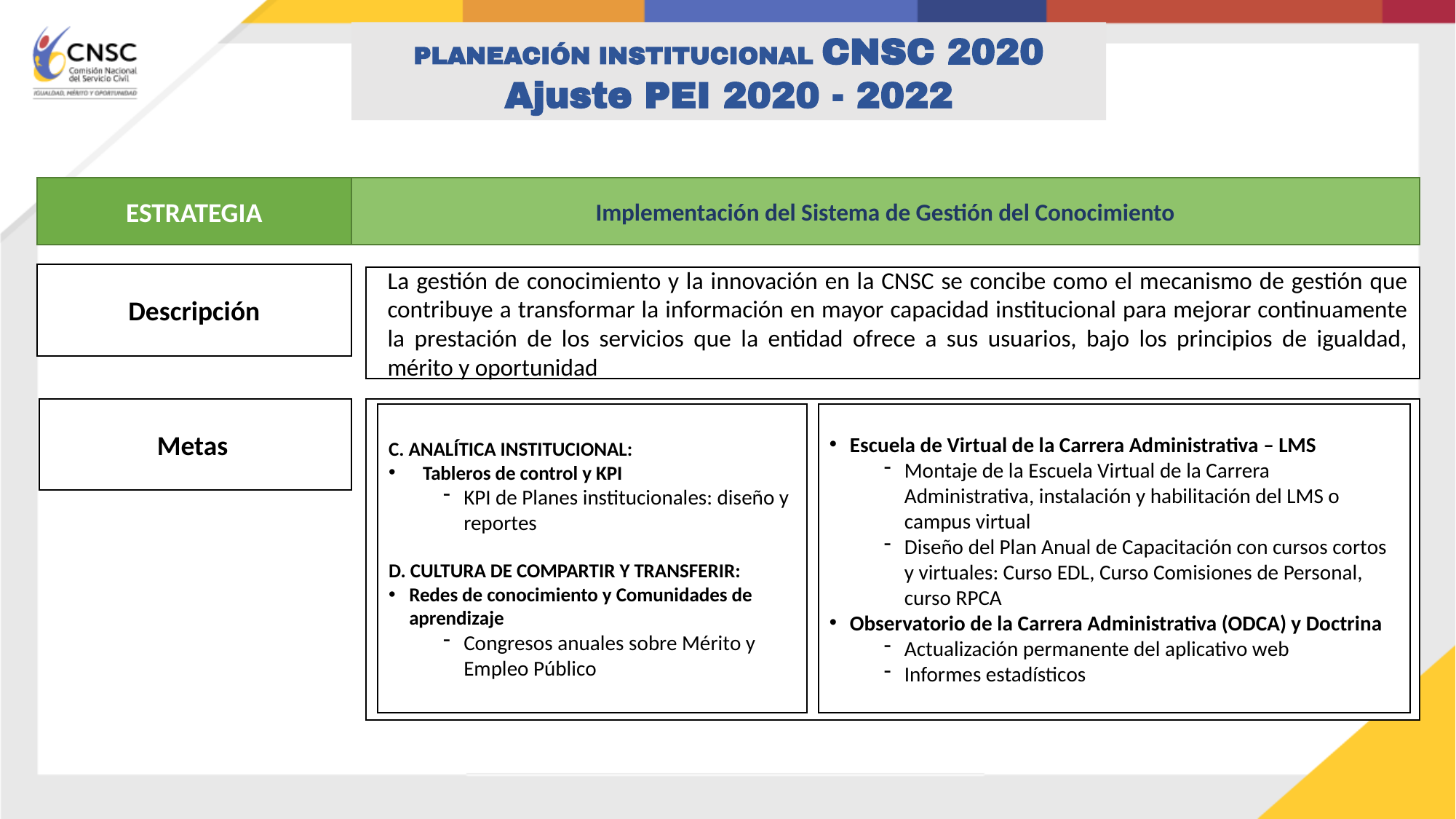

PLANEACIÓN INSTITUCIONAL CNSC 2020
Ajuste PEI 2020 - 2022
ESTRATEGIA
Implementación del Sistema de Gestión del Conocimiento
Descripción
La gestión de conocimiento y la innovación en la CNSC se concibe como el mecanismo de gestión que contribuye a transformar la información en mayor capacidad institucional para mejorar continuamente la prestación de los servicios que la entidad ofrece a sus usuarios, bajo los principios de igualdad, mérito y oportunidad

Metas
Escuela de Virtual de la Carrera Administrativa – LMS
Montaje de la Escuela Virtual de la Carrera Administrativa, instalación y habilitación del LMS o campus virtual
Diseño del Plan Anual de Capacitación con cursos cortos y virtuales: Curso EDL, Curso Comisiones de Personal, curso RPCA
Observatorio de la Carrera Administrativa (ODCA) y Doctrina
Actualización permanente del aplicativo web
Informes estadísticos
C. ANALÍTICA INSTITUCIONAL:
Tableros de control y KPI
KPI de Planes institucionales: diseño y reportes

D. CULTURA DE COMPARTIR Y TRANSFERIR:
Redes de conocimiento y Comunidades de aprendizaje
Congresos anuales sobre Mérito y Empleo Público